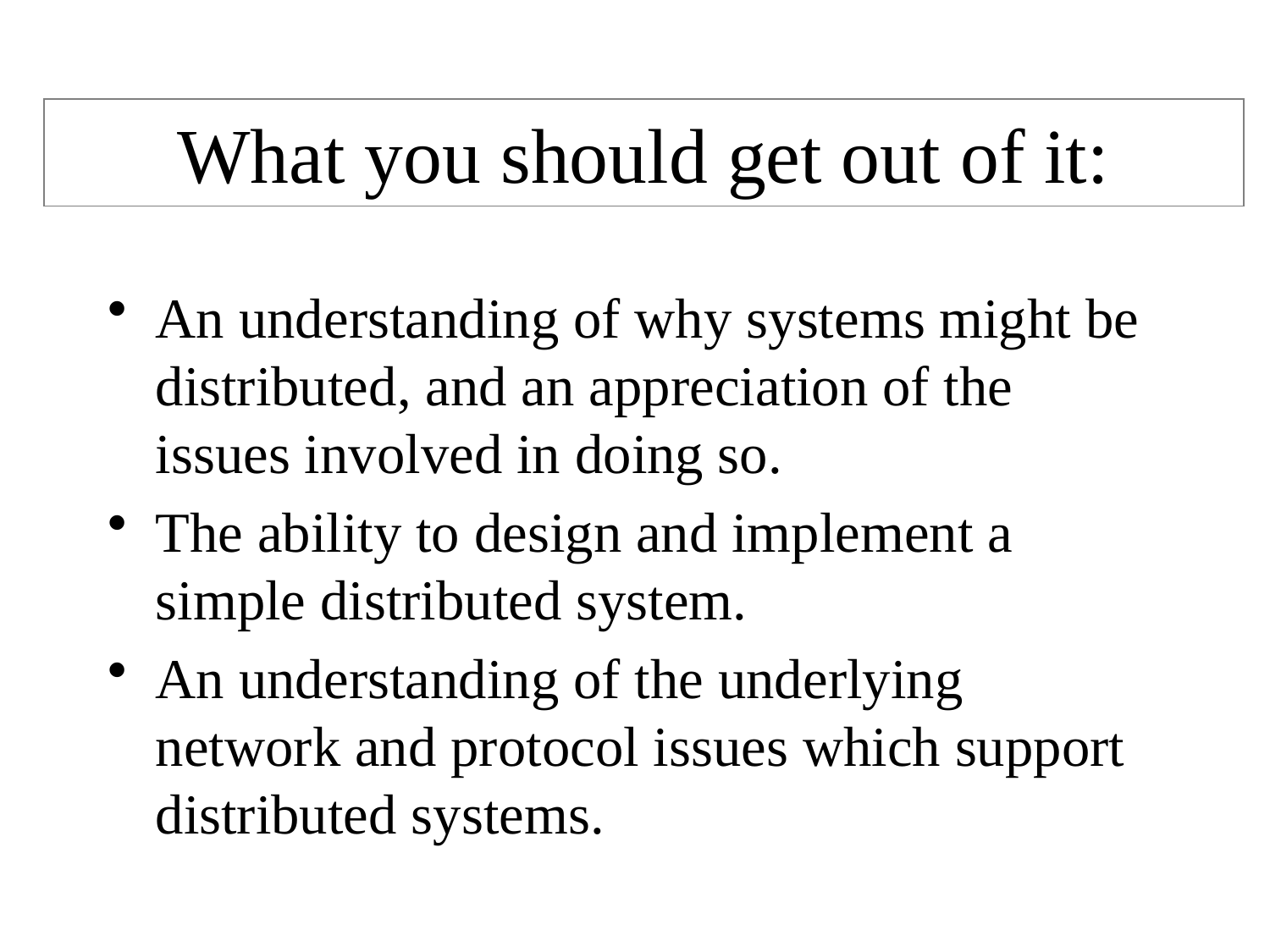

# What you should get out of it:
An understanding of why systems might be distributed, and an appreciation of the issues involved in doing so.
The ability to design and implement a simple distributed system.
An understanding of the underlying network and protocol issues which support distributed systems.